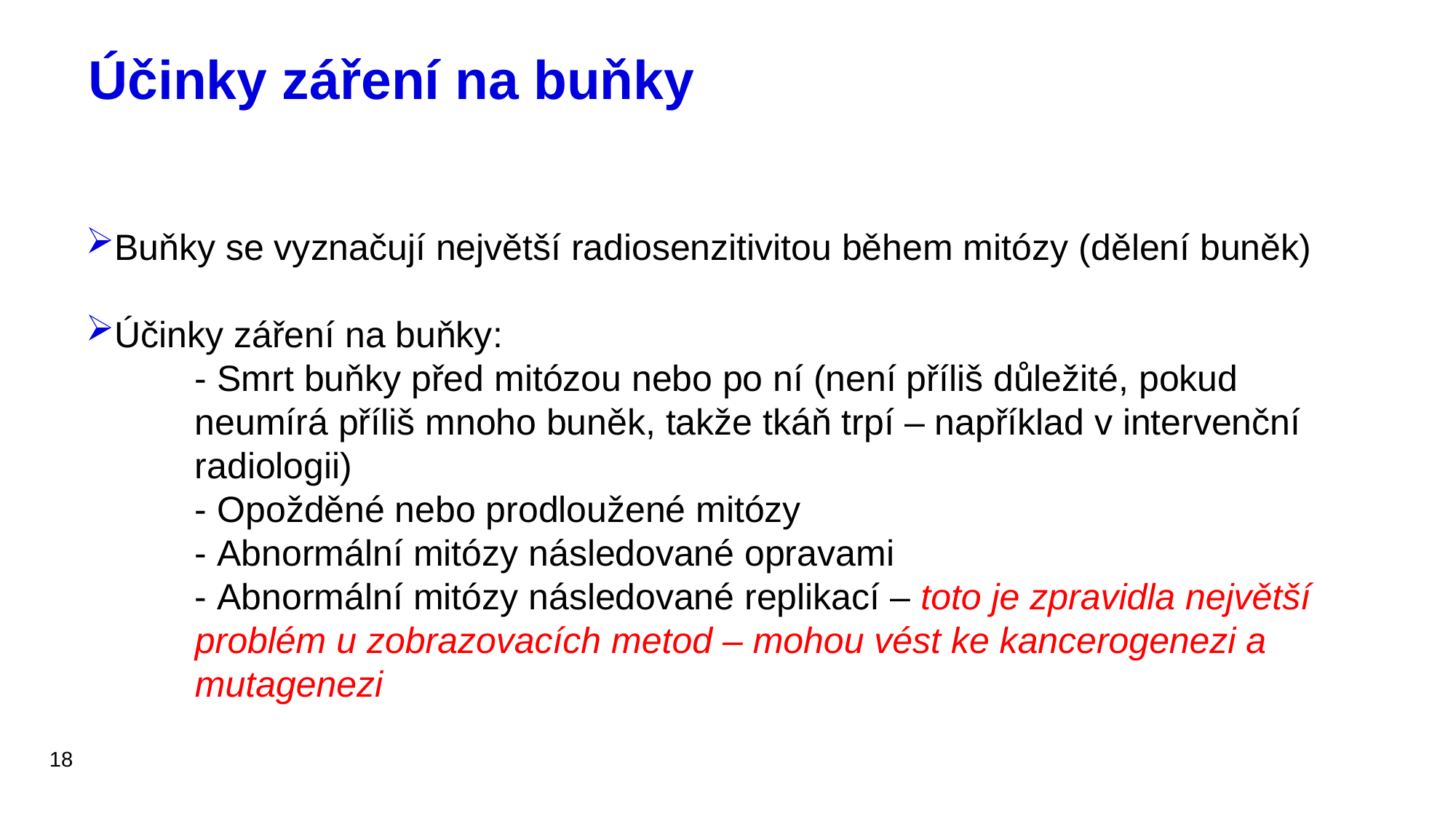

# Účinky záření na buňky
Buňky se vyznačují největší radiosenzitivitou během mitózy (dělení buněk)

Účinky záření na buňky:
- Smrt buňky před mitózou nebo po ní (není příliš důležité, pokud neumírá příliš mnoho buněk, takže tkáň trpí – například v intervenční radiologii)
- Opožděné nebo prodloužené mitózy
- Abnormální mitózy následované opravami
- Abnormální mitózy následované replikací – toto je zpravidla největší problém u zobrazovacích metod – mohou vést ke kancerogenezi a mutagenezi
18